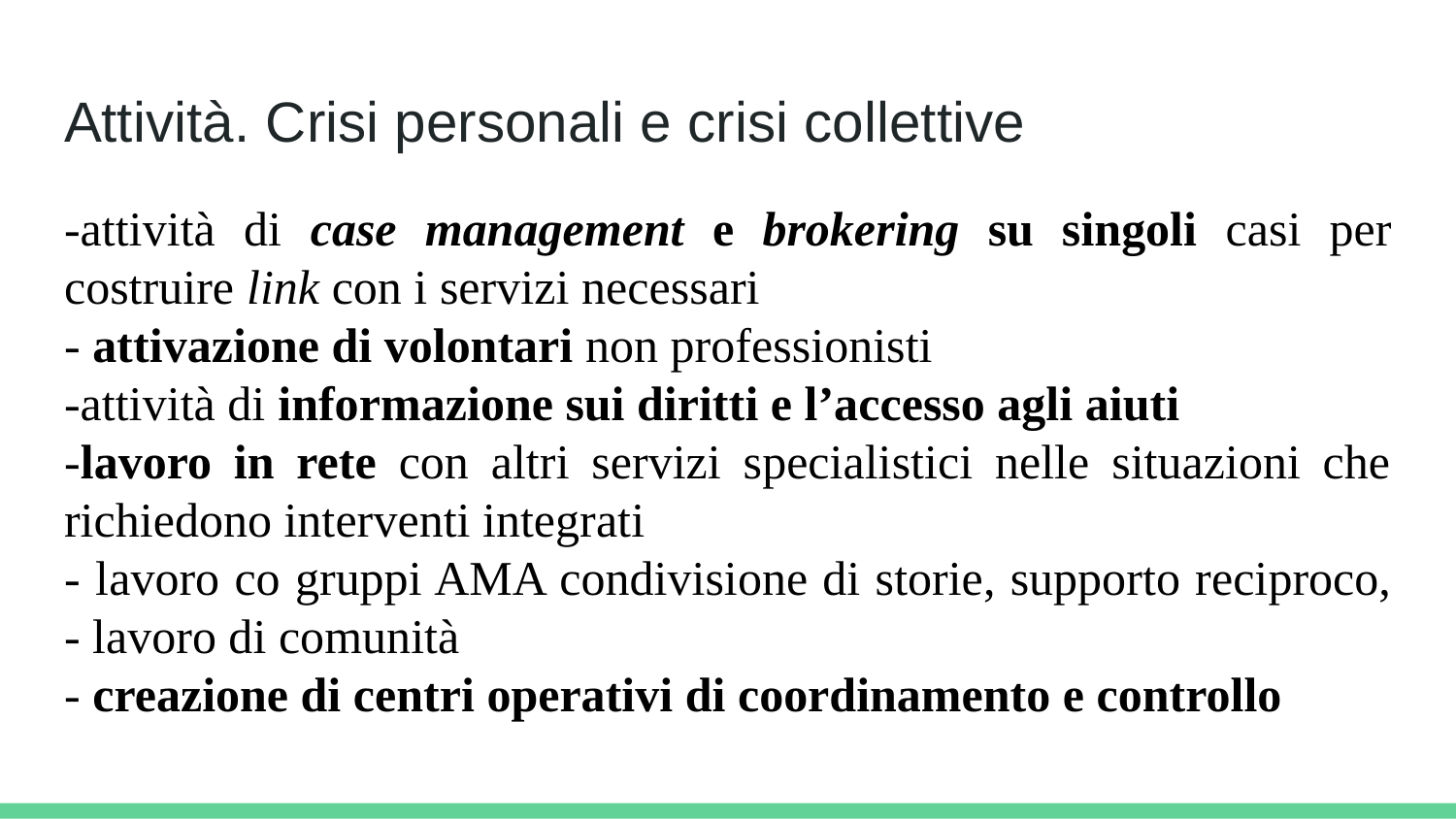

# Attività. Crisi personali e crisi collettive
-attività di case management e brokering su singoli casi per costruire link con i servizi necessari
- attivazione di volontari non professionisti
-attività di informazione sui diritti e l’accesso agli aiuti
-lavoro in rete con altri servizi specialistici nelle situazioni che richiedono interventi integrati
- lavoro co gruppi AMA condivisione di storie, supporto reciproco, - lavoro di comunità
- creazione di centri operativi di coordinamento e controllo